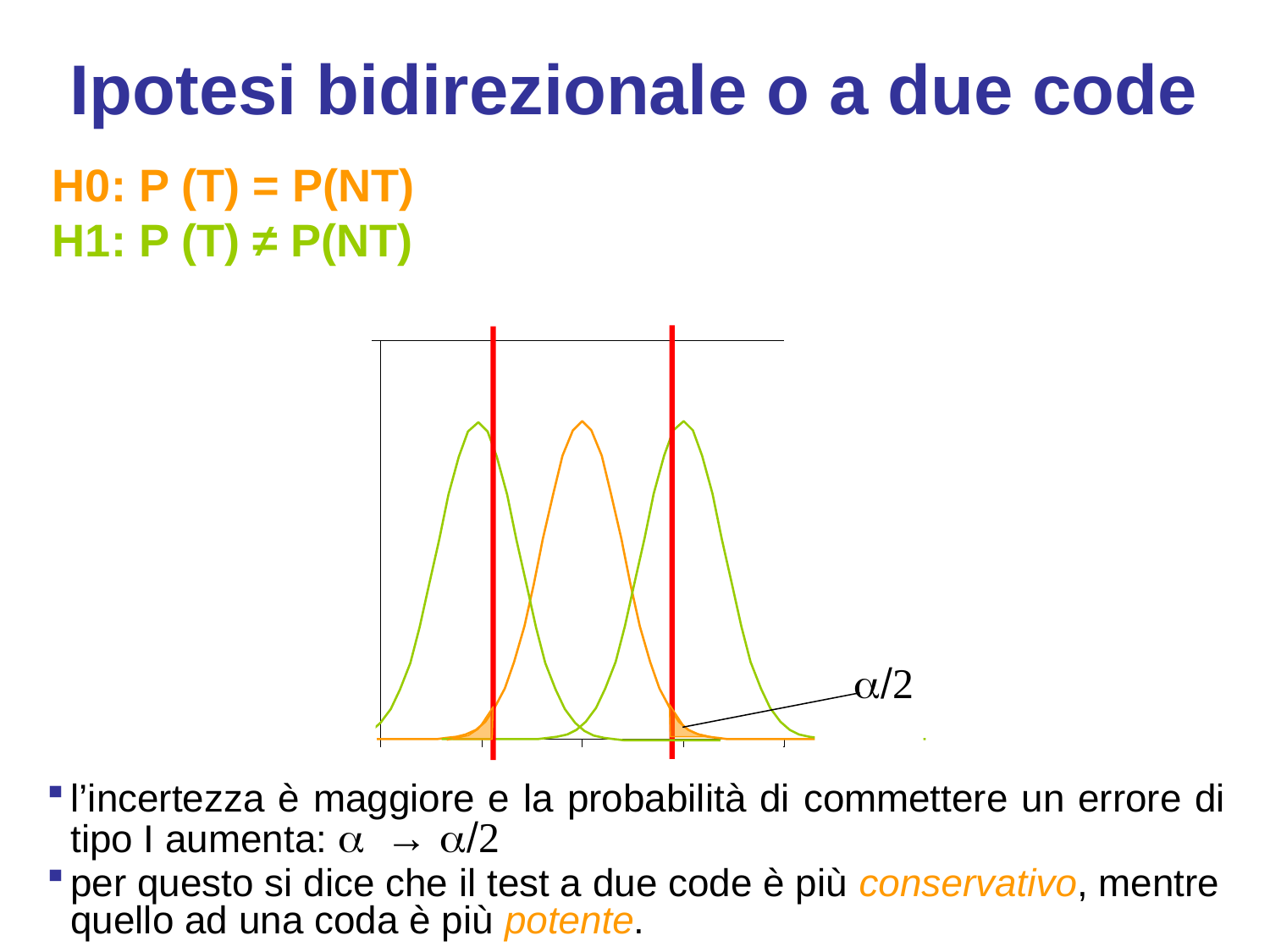

Ipotesi bidirezionale o a due code
H0: P (T) = P(NT)
H1: P (T) ≠ P(NT)

α/2

l’incertezza è maggiore e la probabilità di commettere un errore di tipo I aumenta: α → α/2
per questo si dice che il test a due code è più conservativo, mentre quello ad una coda è più potente.